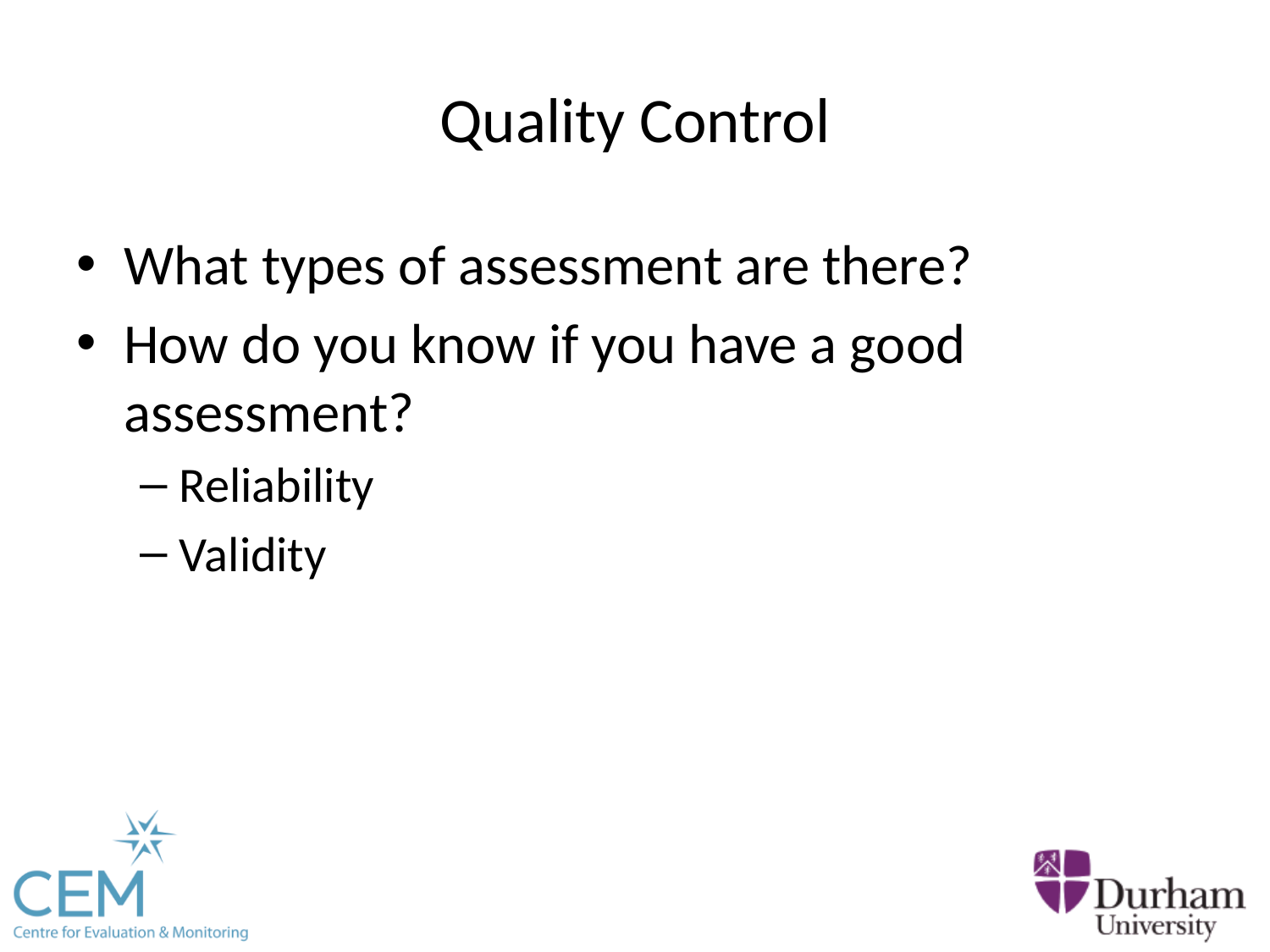

# Quality Control
What types of assessment are there?
How do you know if you have a good assessment?
Reliability
Validity